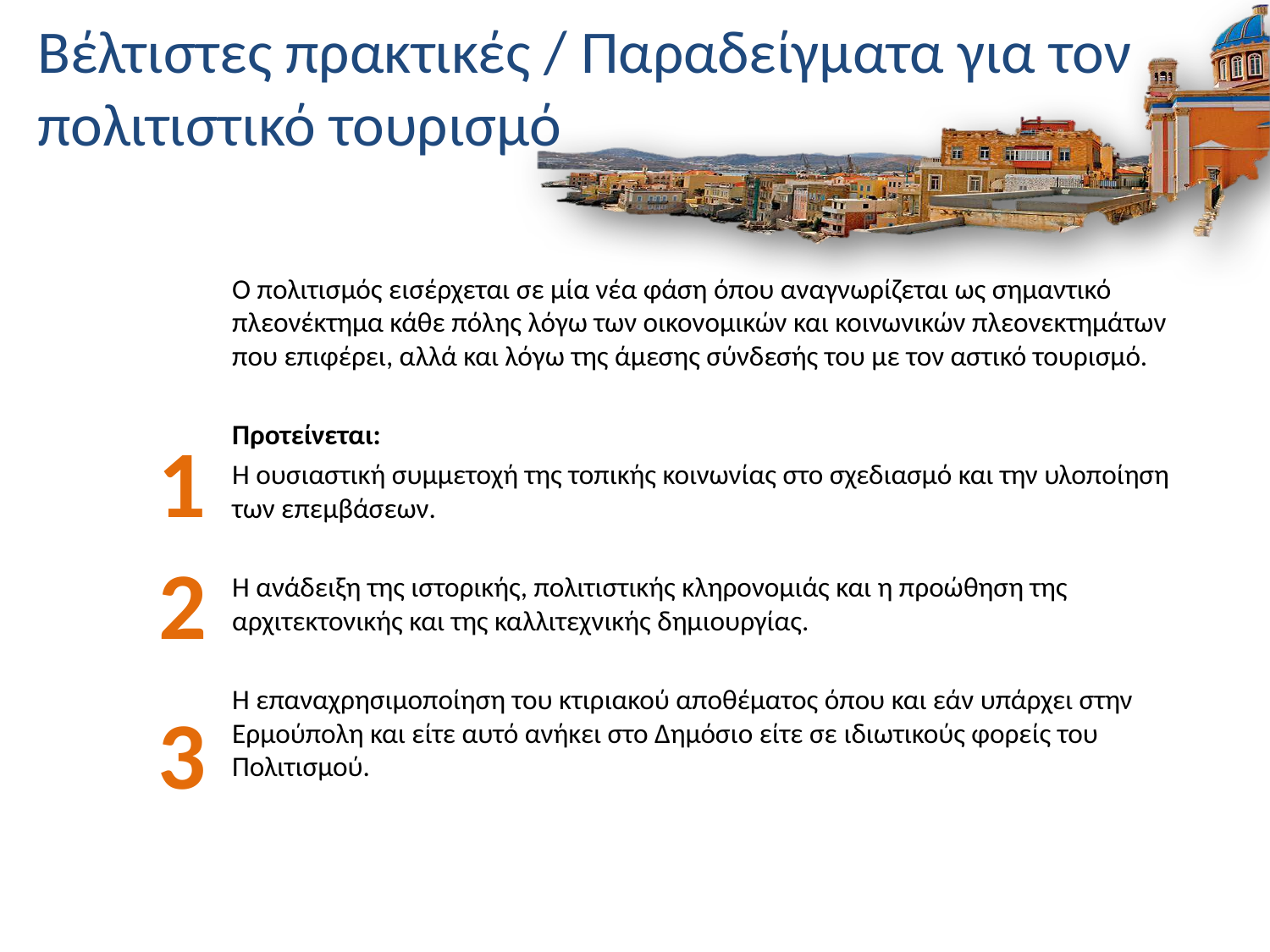

# Βέλτιστες πρακτικές / Παραδείγματα για τον πολιτιστικό τουρισμό
Ο πολιτισμός εισέρχεται σε μία νέα φάση όπου αναγνωρίζεται ως σημαντικό πλεονέκτημα κάθε πόλης λόγω των οικονομικών και κοινωνικών πλεονεκτημάτων που επιφέρει, αλλά και λόγω της άμεσης σύνδεσής του με τον αστικό τουρισμό.

Προτείνεται:
Η ουσιαστική συμμετοχή της τοπικής κοινωνίας στο σχεδιασμό και την υλοποίηση των επεμβάσεων.

Η ανάδειξη της ιστορικής, πολιτιστικής κληρονομιάς και η προώθηση της αρχιτεκτονικής και της καλλιτεχνικής δημιουργίας.

Η επαναχρησιμοποίηση του κτιριακού αποθέματος όπου και εάν υπάρχει στην Ερμούπολη και είτε αυτό ανήκει στο Δημόσιο είτε σε ιδιωτικούς φορείς του Πολιτισμού.
1
2
3